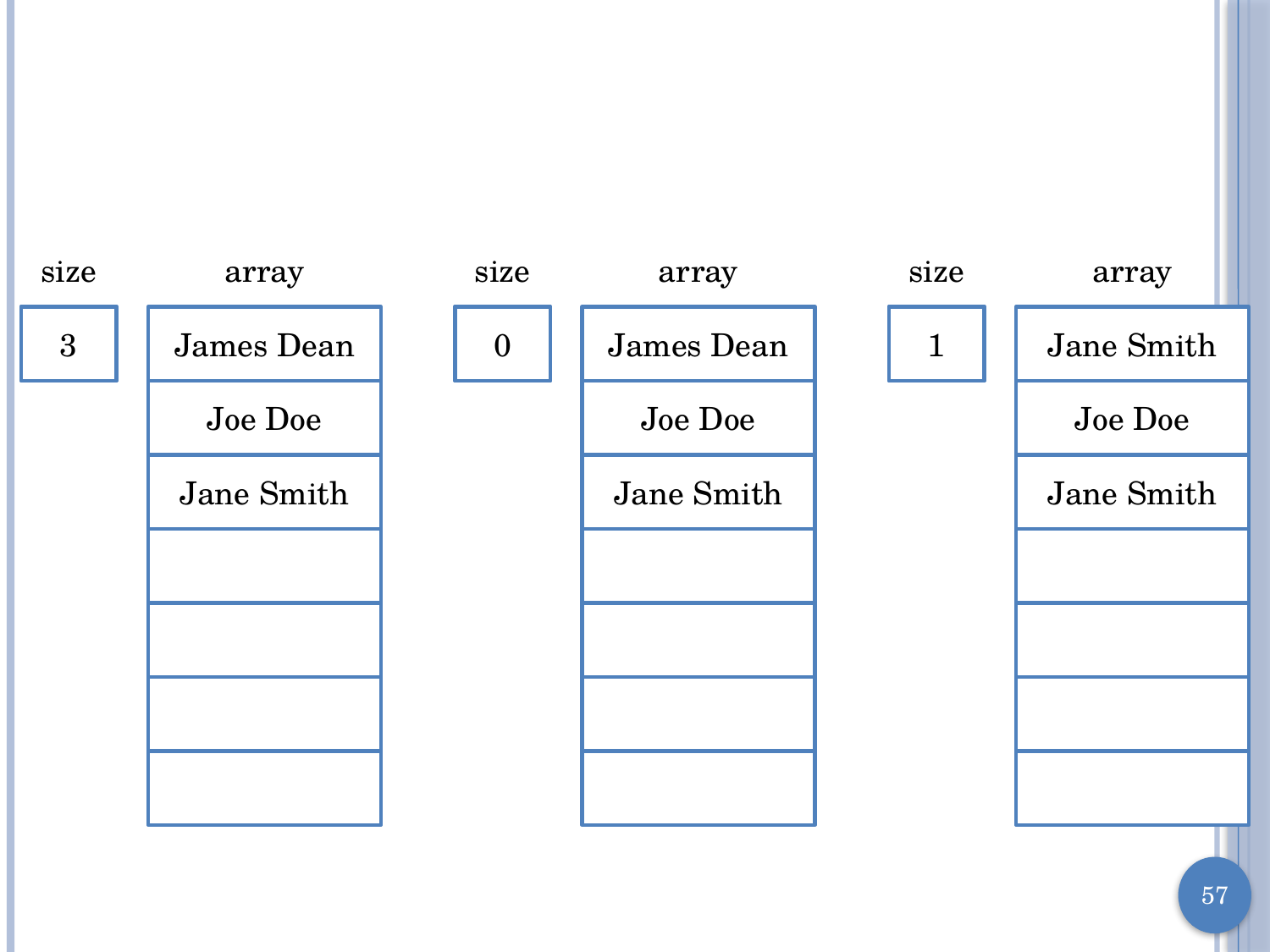

#
size
array
size
array
size
array
4
3
James Dean
4
0
James Dean
4
1
Jane Smith
Joe Doe
Joe Doe
Joe Doe
Jane Smith
Jane Smith
Jane Smith
John Smith

John Smith

John Smith